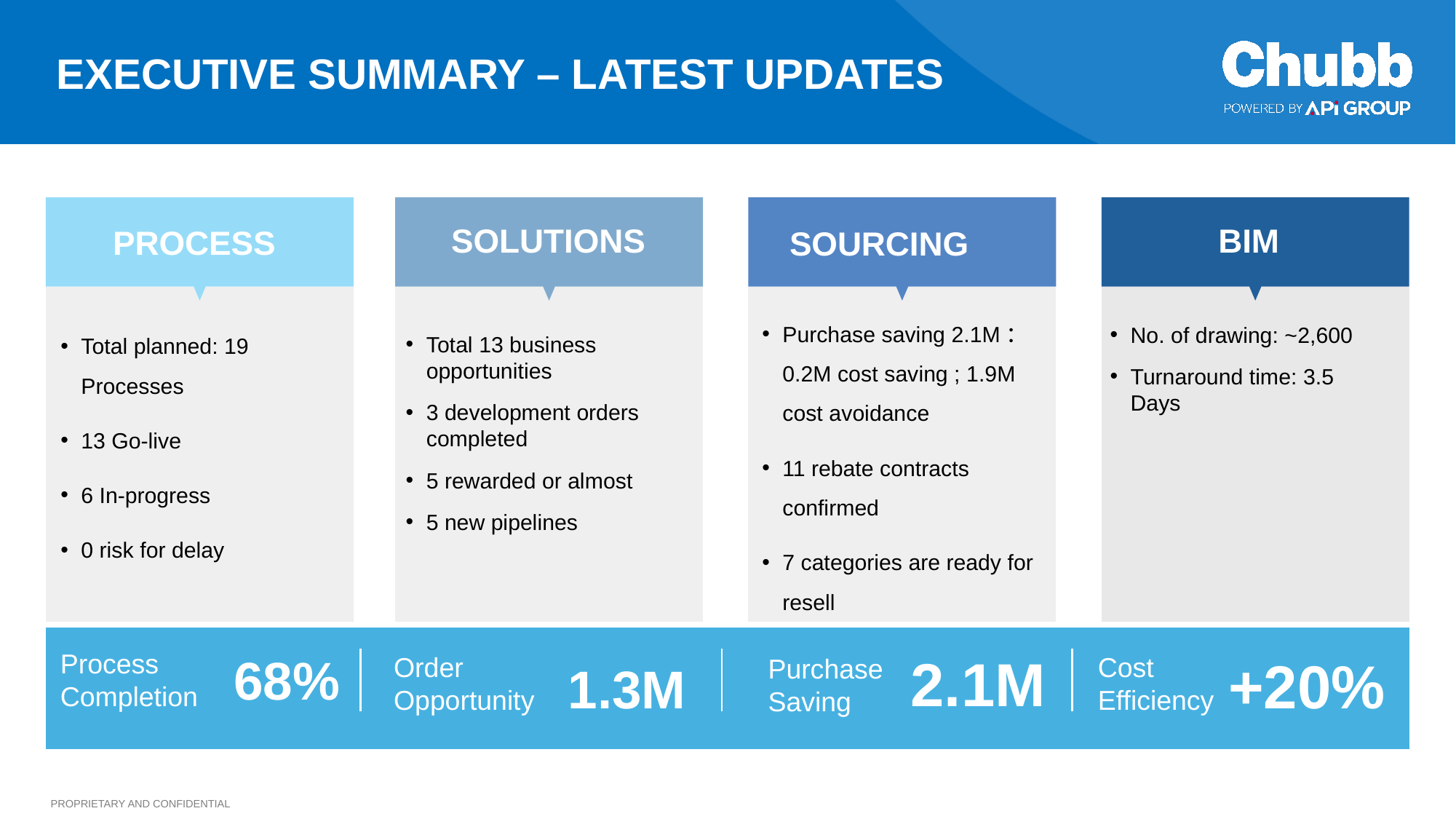

EXECUTIVE SUMMARY – LATEST UPDATES

Total planned: 19 Processes
13 Go-live
6 In-progress
0 risk for delay
PROCESS

Total 13 business opportunities
3 development orders completed
5 rewarded or almost
5 new pipelines

SOLUTIONS

SOURCING

BIM

Purchase saving 2.1M：0.2M cost saving ; 1.9M cost avoidance
11 rebate contracts confirmed
7 categories are ready for resell
No. of drawing: ~2,600
Turnaround time: 3.5 Days

9

2.1M
Process Completion
68%
+20%
Order Opportunity
Cost Efficiency
Purchase Saving
1.3M